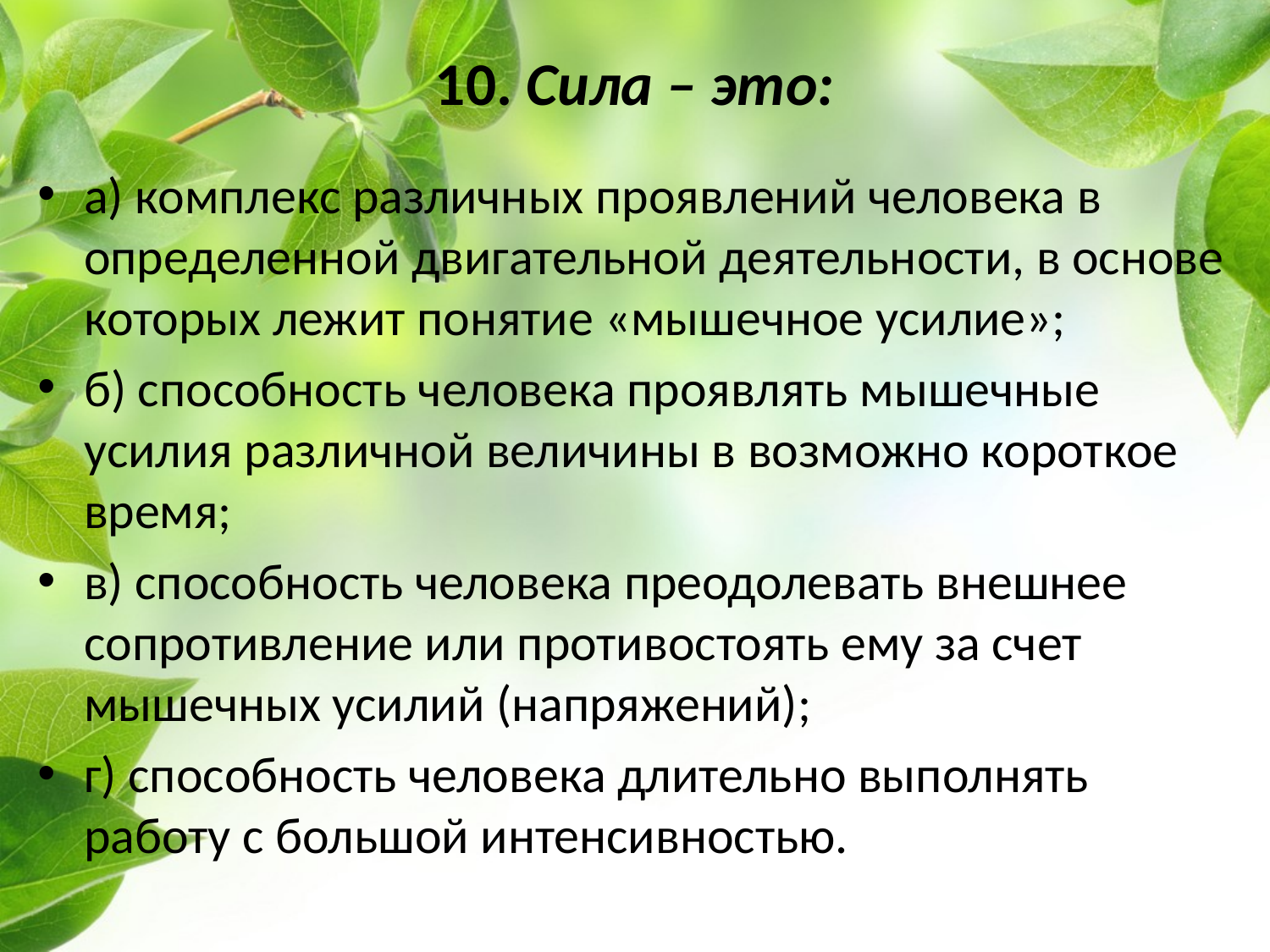

# 10. Сила – это:
а) комплекс различных проявлений человека в определенной двигательной деятельности, в основе которых лежит понятие «мышечное усилие»;
б) способность человека проявлять мышечные усилия различной величины в возможно короткое время;
в) способность человека преодолевать внешнее сопротивление или противостоять ему за счет мышечных усилий (напряжений);
г) способность человека длительно выполнять работу с большой интенсивностью.